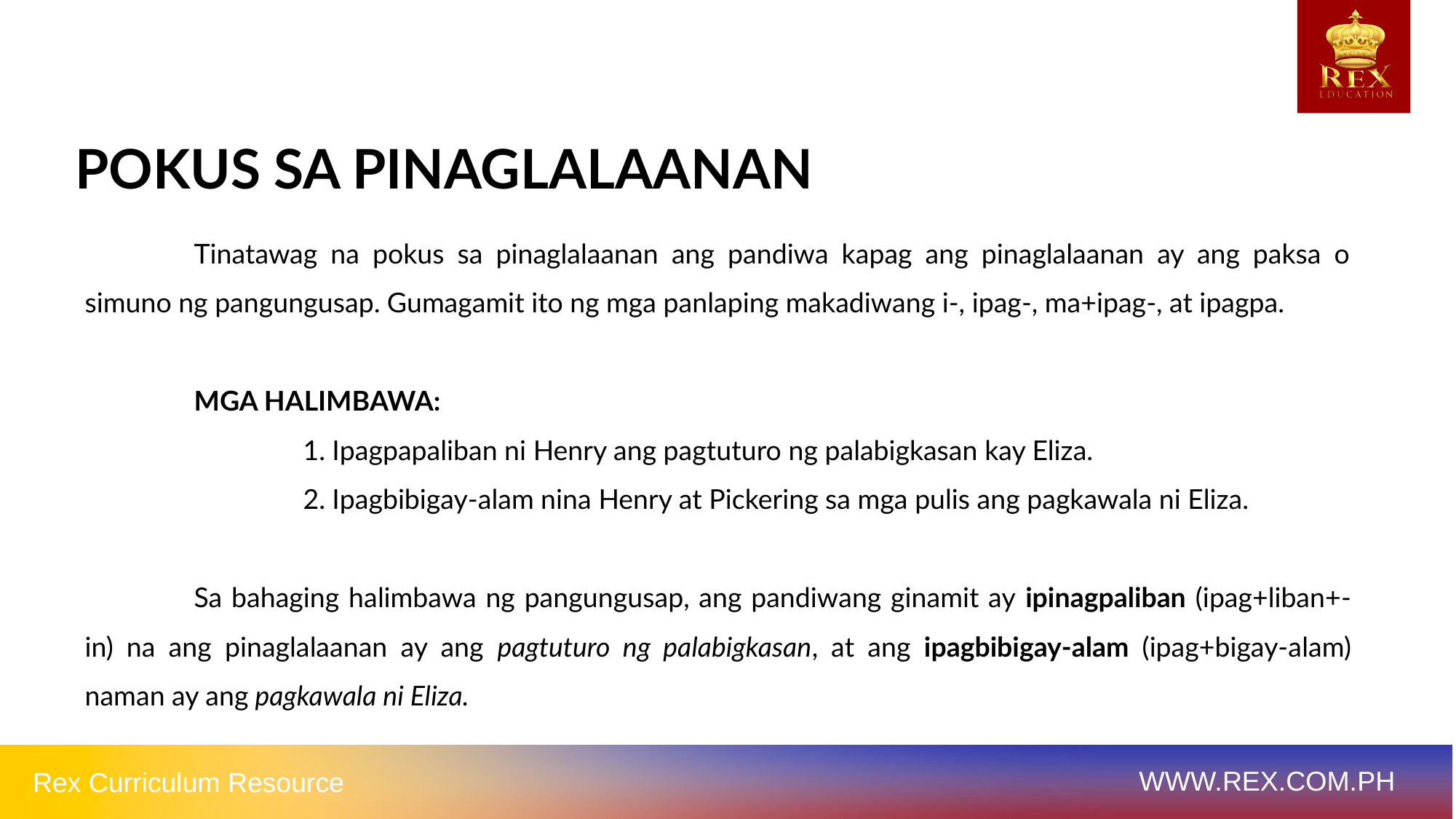

POKUS SA PINAGLALAANAN
	Tinatawag na pokus sa pinaglalaanan ang pandiwa kapag ang pinaglalaanan ay ang paksa o simuno ng pangungusap. Gumagamit ito ng mga panlaping makadiwang i-, ipag-, ma+ipag-, at ipagpa.

	MGA HALIMBAWA:
		1. Ipagpapaliban ni Henry ang pagtuturo ng palabigkasan kay Eliza.
		2. Ipagbibigay-alam nina Henry at Pickering sa mga pulis ang pagkawala ni Eliza.

	Sa bahaging halimbawa ng pangungusap, ang pandiwang ginamit ay ipinagpaliban (ipag+liban+-in) na ang pinaglalaanan ay ang pagtuturo ng palabigkasan, at ang ipagbibigay-alam (ipag+bigay-alam) naman ay ang pagkawala ni Eliza.